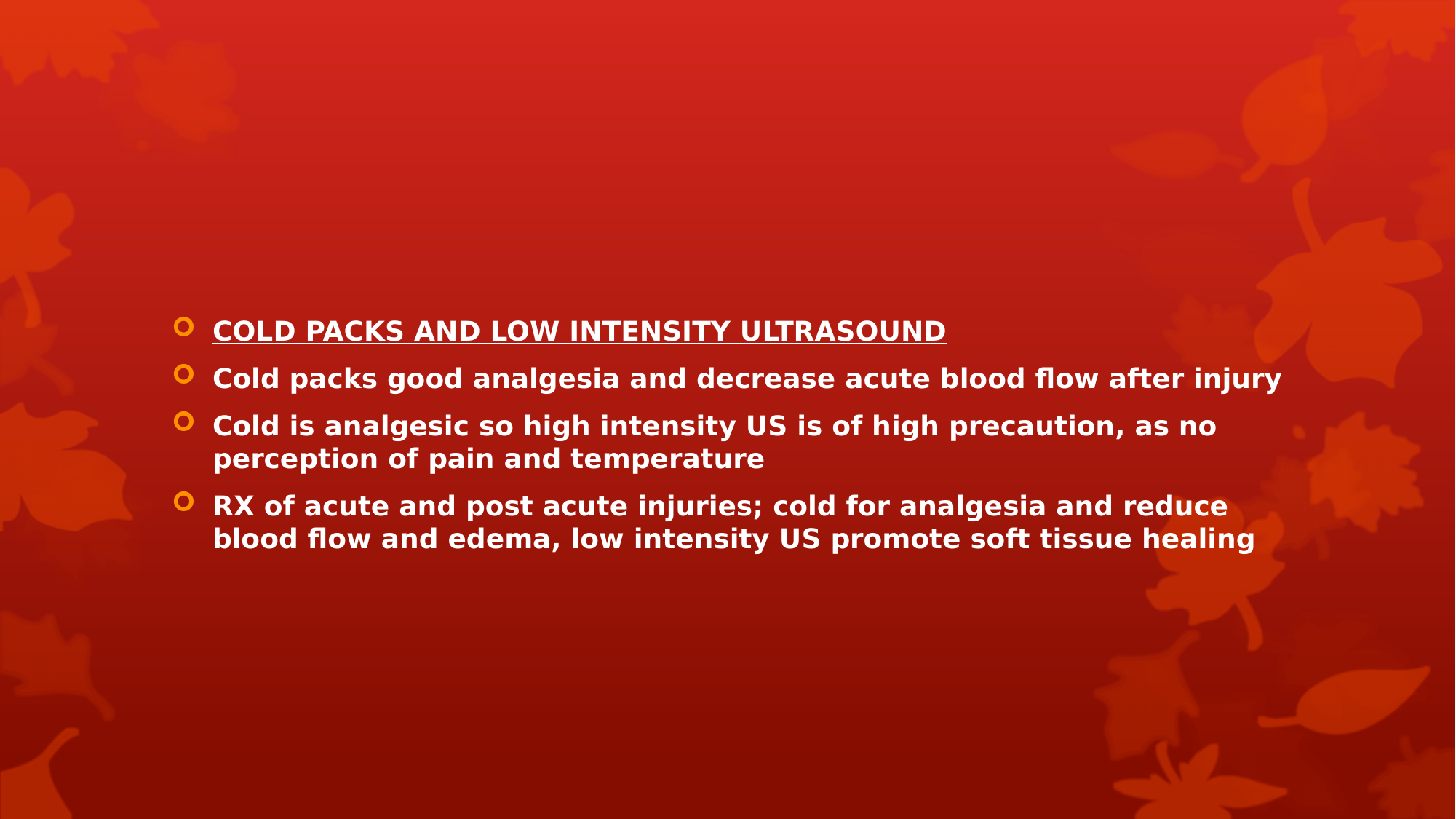

#
COLD PACKS AND LOW INTENSITY ULTRASOUND
Cold packs good analgesia and decrease acute blood flow after injury
Cold is analgesic so high intensity US is of high precaution, as no perception of pain and temperature
RX of acute and post acute injuries; cold for analgesia and reduce blood flow and edema, low intensity US promote soft tissue healing